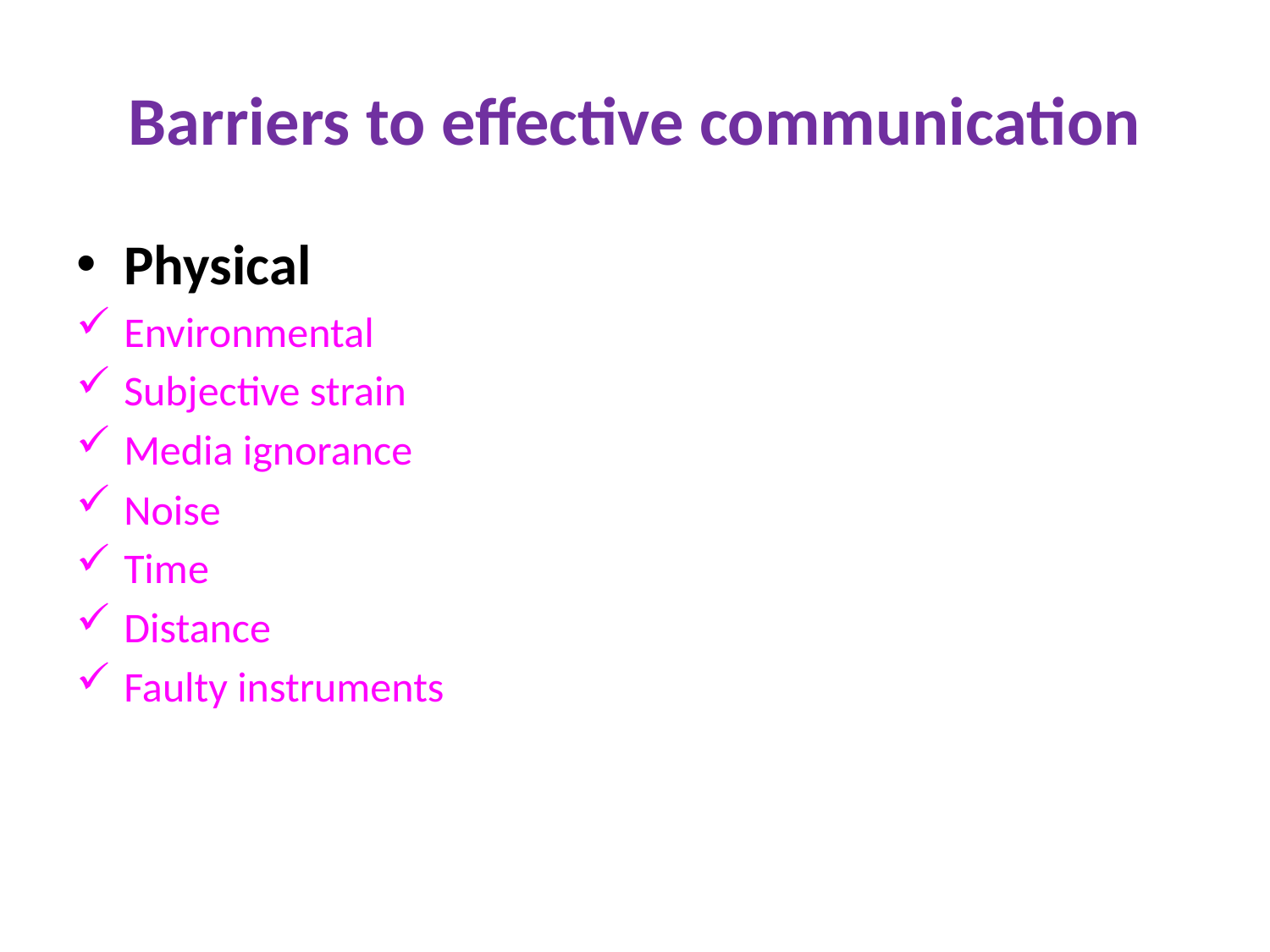

# Barriers to effective communication
Physical
Environmental
Subjective strain
Media ignorance
Noise
Time
Distance
Faulty instruments